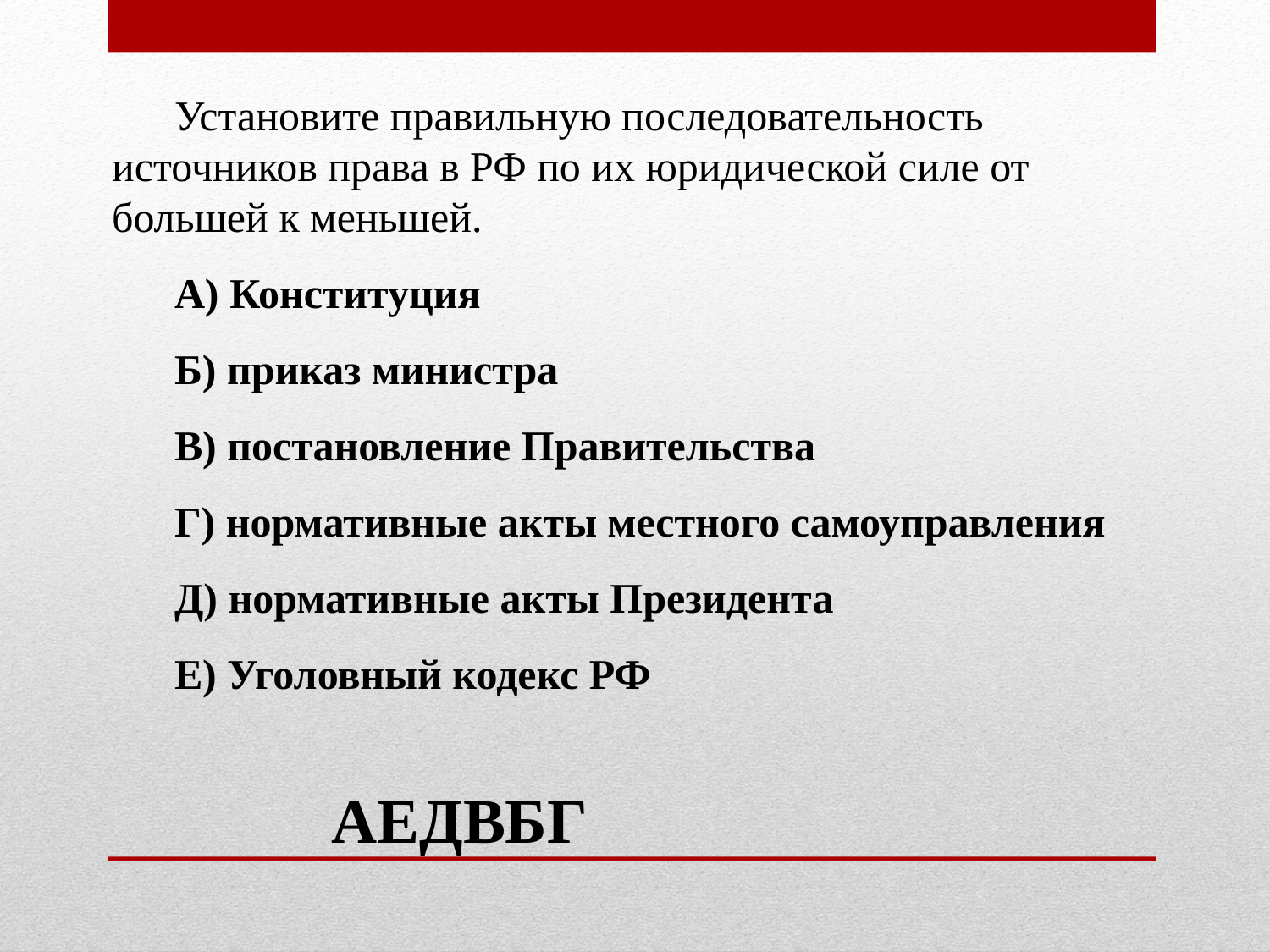

Установите правильную последовательность источников права в РФ по их юридической силе от большей к меньшей.
А) Конституция
Б) приказ министра
В) постановление Правительства
Г) нормативные акты местного самоуправления
Д) нормативные акты Президента
Е) Уголовный кодекс РФ
АЕДВБГ